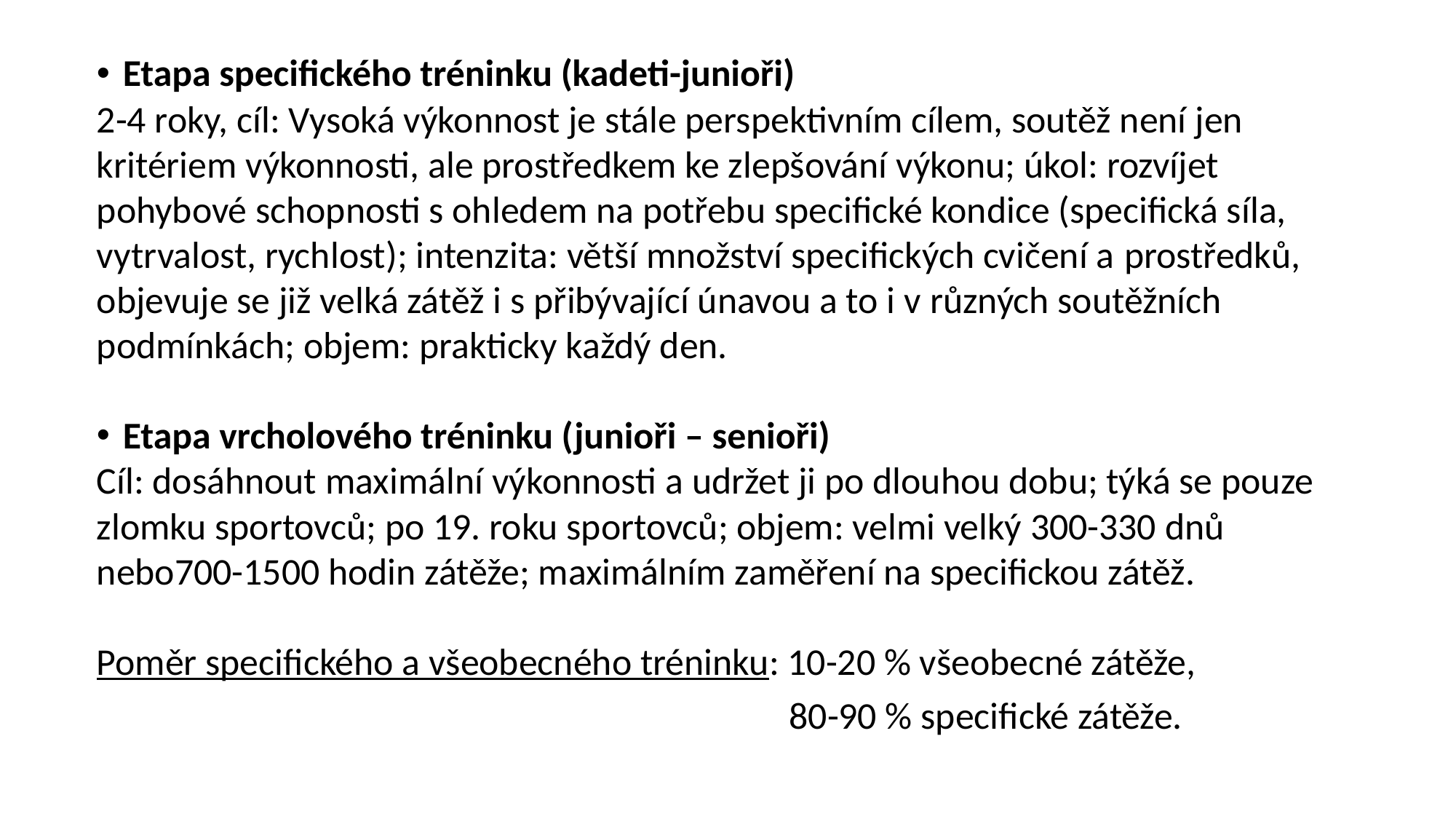

Etapa specifického tréninku (kadeti-junioři)
2-4 roky, cíl: Vysoká výkonnost je stále perspektivním cílem, soutěž není jen kritériem výkonnosti, ale prostředkem ke zlepšování výkonu; úkol: rozvíjet pohybové schopnosti s ohledem na potřebu specifické kondice (specifická síla, vytrvalost, rychlost); intenzita: větší množství specifických cvičení a prostředků, objevuje se již velká zátěž i s přibývající únavou a to i v různých soutěžních podmínkách; objem: prakticky každý den.

Etapa vrcholového tréninku (junioři – senioři)
Cíl: dosáhnout maximální výkonnosti a udržet ji po dlouhou dobu; týká se pouze zlomku sportovců; po 19. roku sportovců; objem: velmi velký 300-330 dnů nebo700-1500 hodin zátěže; maximálním zaměření na specifickou zátěž.

Poměr specifického a všeobecného tréninku: 10-20 % všeobecné zátěže,
                                                                                 80-90 % specifické zátěže.